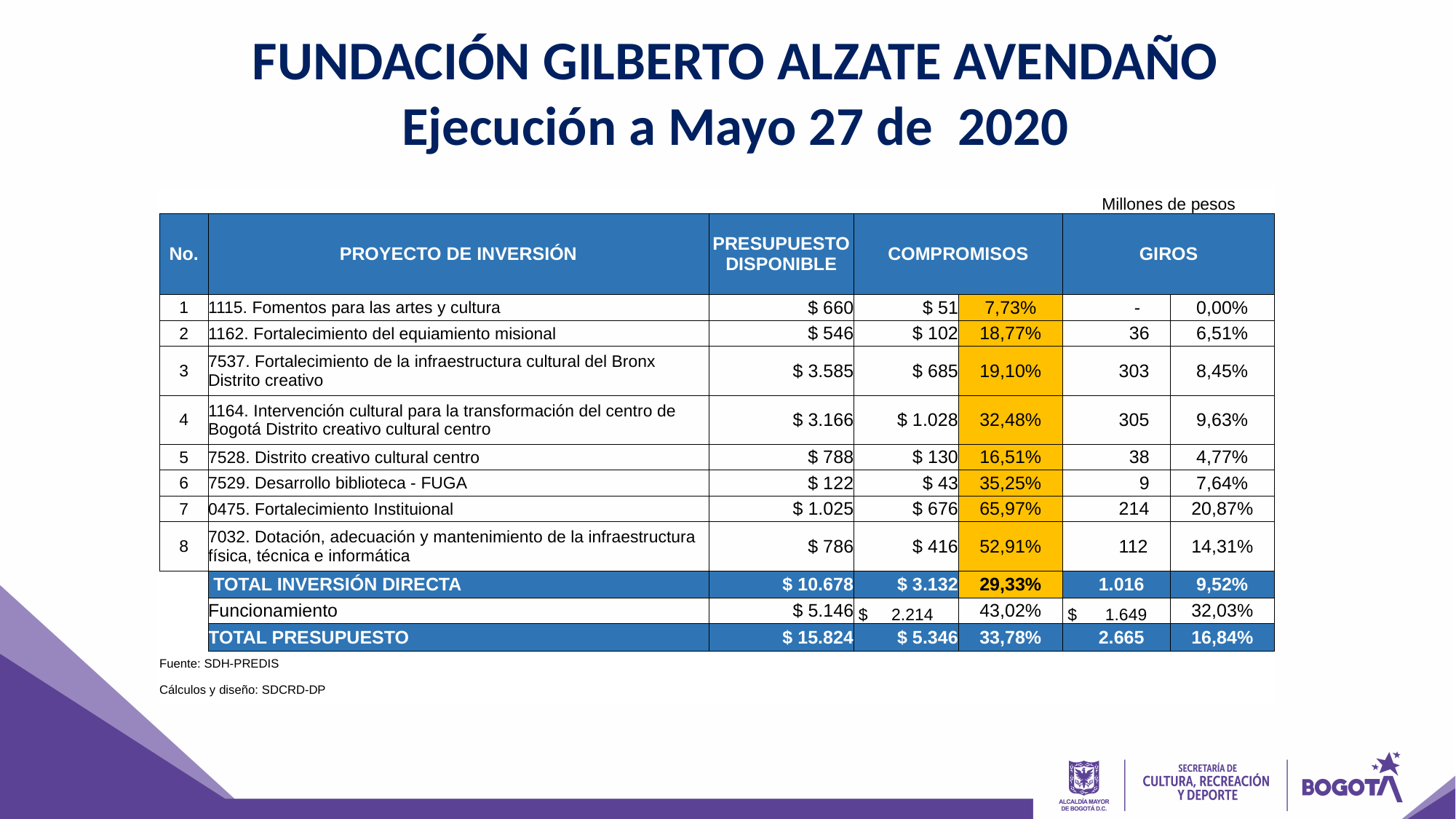

FUNDACIÓN GILBERTO ALZATE AVENDAÑO
Ejecución a Mayo 27 de  2020
|  |  |  |  |  | Millones de pesos |  |
| --- | --- | --- | --- | --- | --- | --- |
| No. | PROYECTO DE INVERSIÓN | PRESUPUESTO DISPONIBLE | COMPROMISOS |  | GIROS |  |
| 1 | 1115. Fomentos para las artes y cultura | $ 660 | $ 51 | 7,73% | - | 0,00% |
| 2 | 1162. Fortalecimiento del equiamiento misional | $ 546 | $ 102 | 18,77% | 36 | 6,51% |
| 3 | 7537. Fortalecimiento de la infraestructura cultural del Bronx Distrito creativo | $ 3.585 | $ 685 | 19,10% | 303 | 8,45% |
| 4 | 1164. Intervención cultural para la transformación del centro de Bogotá Distrito creativo cultural centro | $ 3.166 | $ 1.028 | 32,48% | 305 | 9,63% |
| 5 | 7528. Distrito creativo cultural centro | $ 788 | $ 130 | 16,51% | 38 | 4,77% |
| 6 | 7529. Desarrollo biblioteca - FUGA | $ 122 | $ 43 | 35,25% | 9 | 7,64% |
| 7 | 0475. Fortalecimiento Instituional | $ 1.025 | $ 676 | 65,97% | 214 | 20,87% |
| 8 | 7032. Dotación, adecuación y mantenimiento de la infraestructura física, técnica e informática | $ 786 | $ 416 | 52,91% | 112 | 14,31% |
|  | TOTAL INVERSIÓN DIRECTA | $ 10.678 | $ 3.132 | 29,33% | 1.016 | 9,52% |
|  | Funcionamiento | $ 5.146 | $ 2.214 | 43,02% | $ 1.649 | 32,03% |
|  | TOTAL PRESUPUESTO | $ 15.824 | $ 5.346 | 33,78% | 2.665 | 16,84% |
| Fuente: SDH-PREDIS |  |  |  |  |  |  |
| Cálculos y diseño: SDCRD-DP |  |  |  |  |  |  |